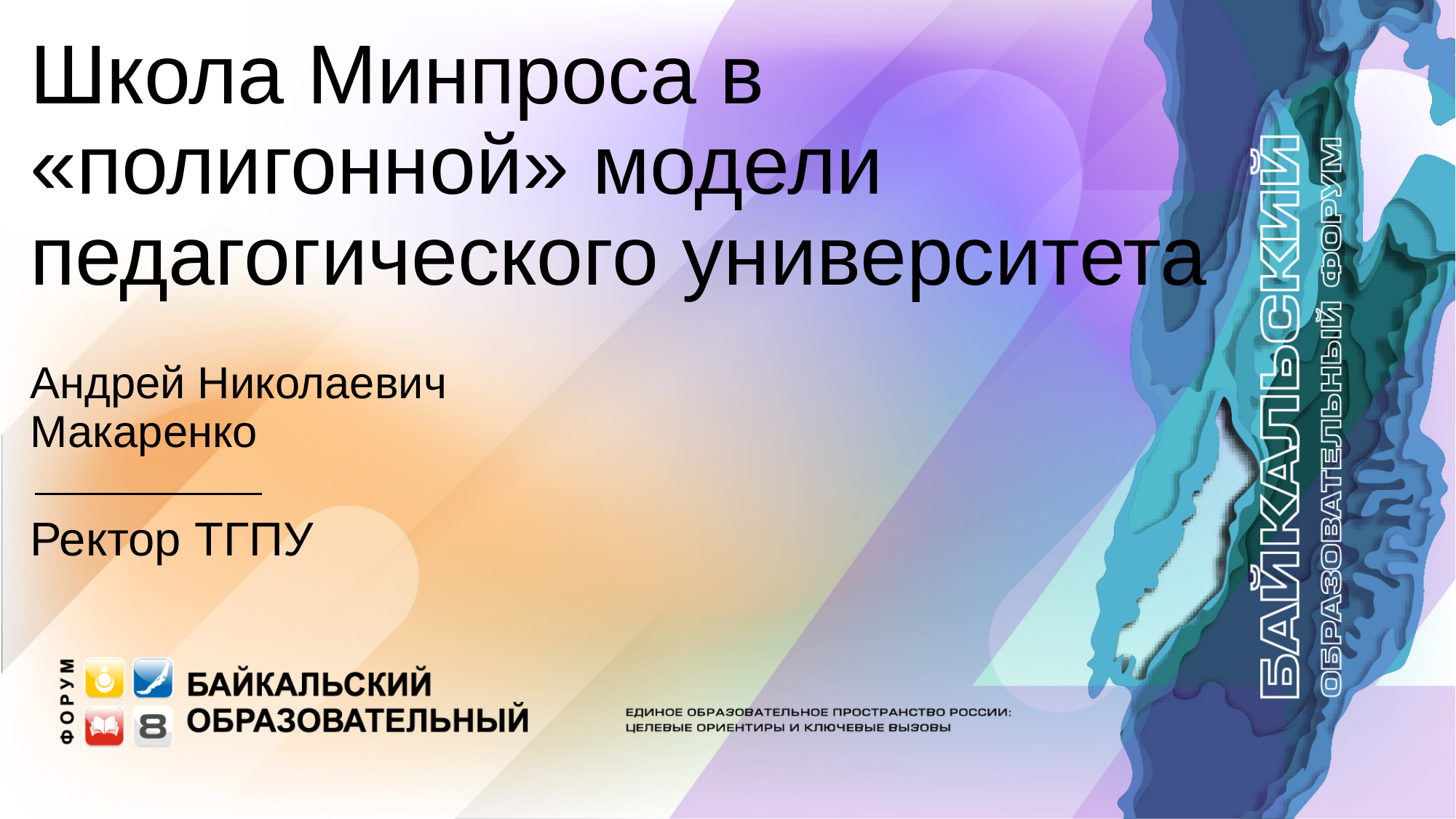

# Школа Минпроса в «полигонной» модели педагогического университета
Андрей Николаевич
Макаренко
Ректор ТГПУ